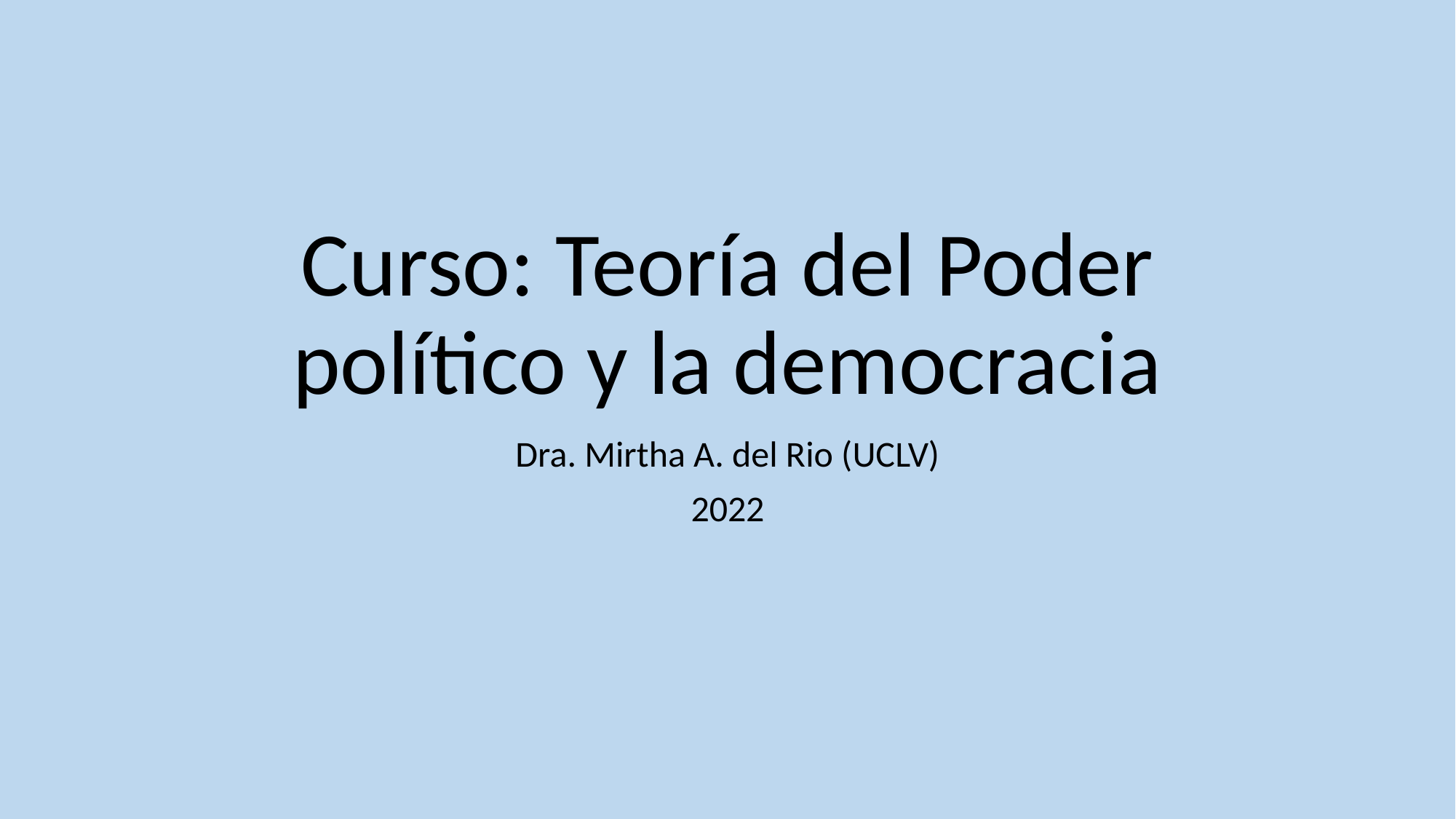

# Curso: Teoría del Poder político y la democracia
Dra. Mirtha A. del Rio (UCLV)
2022